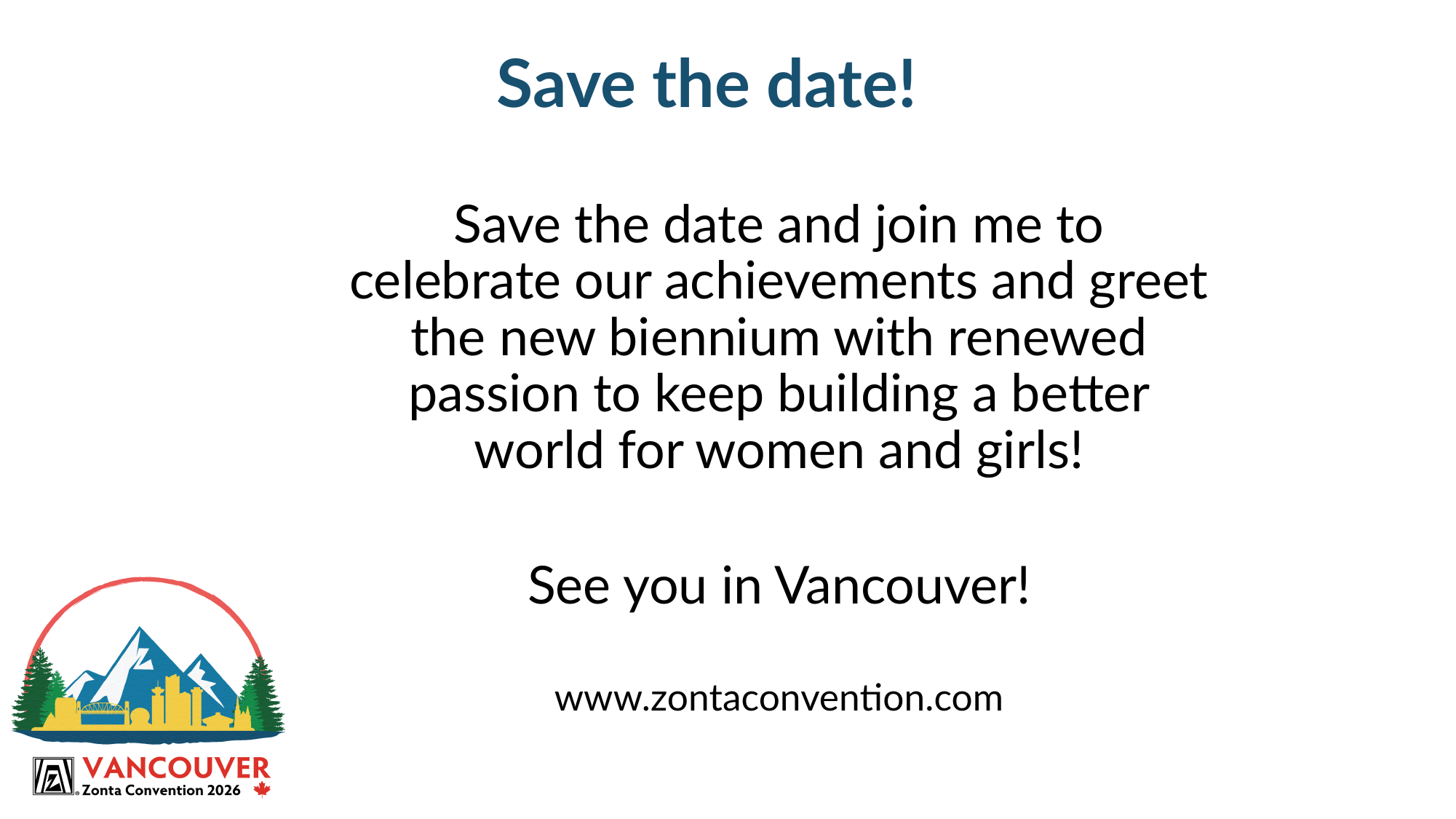

# Save the date!

Save the date and join me to celebrate our achievements and greet the new biennium with renewed passion to keep building a better world for women and girls!

See you in Vancouver!

www.zontaconvention.com